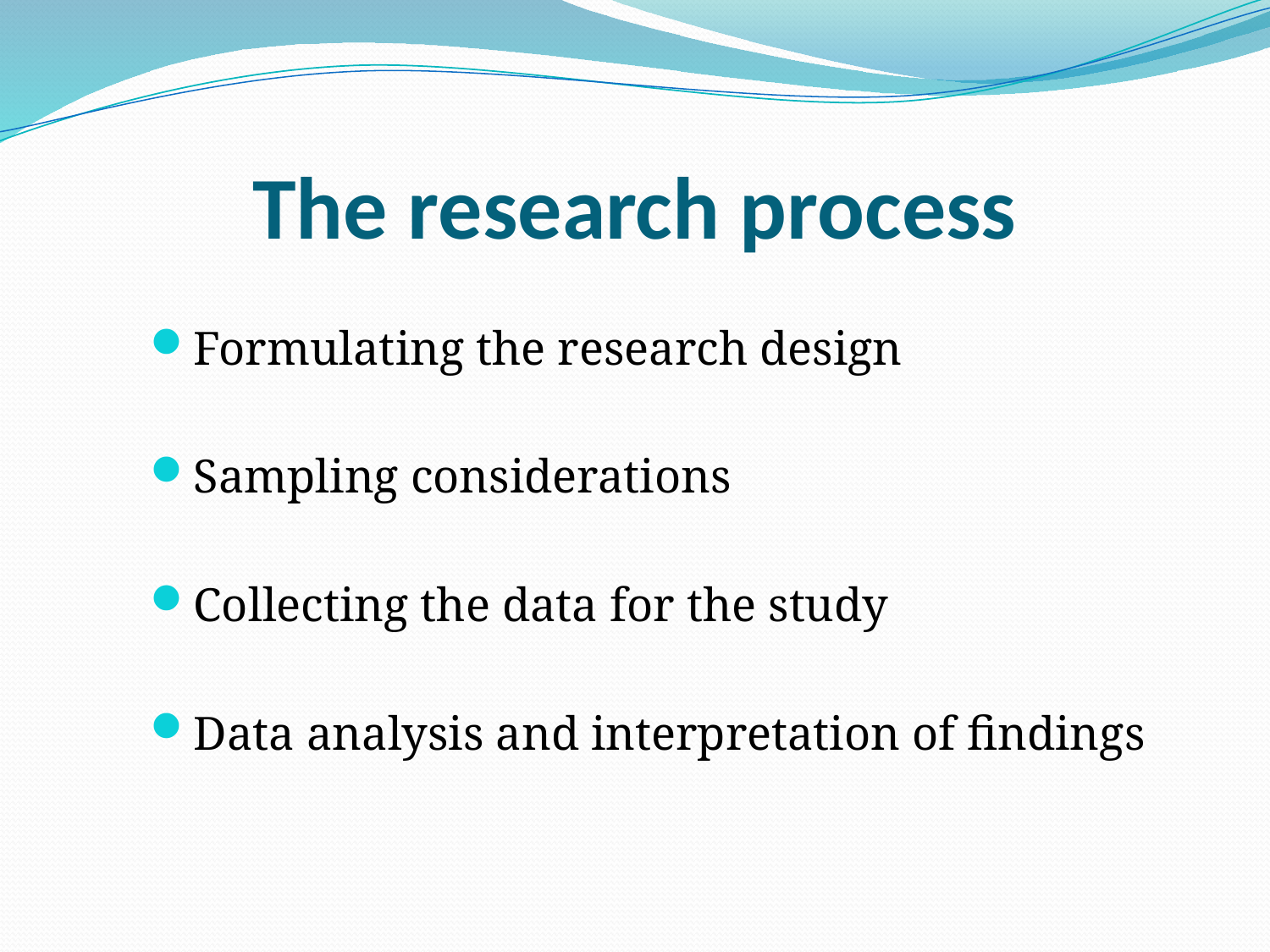

# The research process
Formulating the research design

Sampling considerations

Collecting the data for the study

Data analysis and interpretation of findings